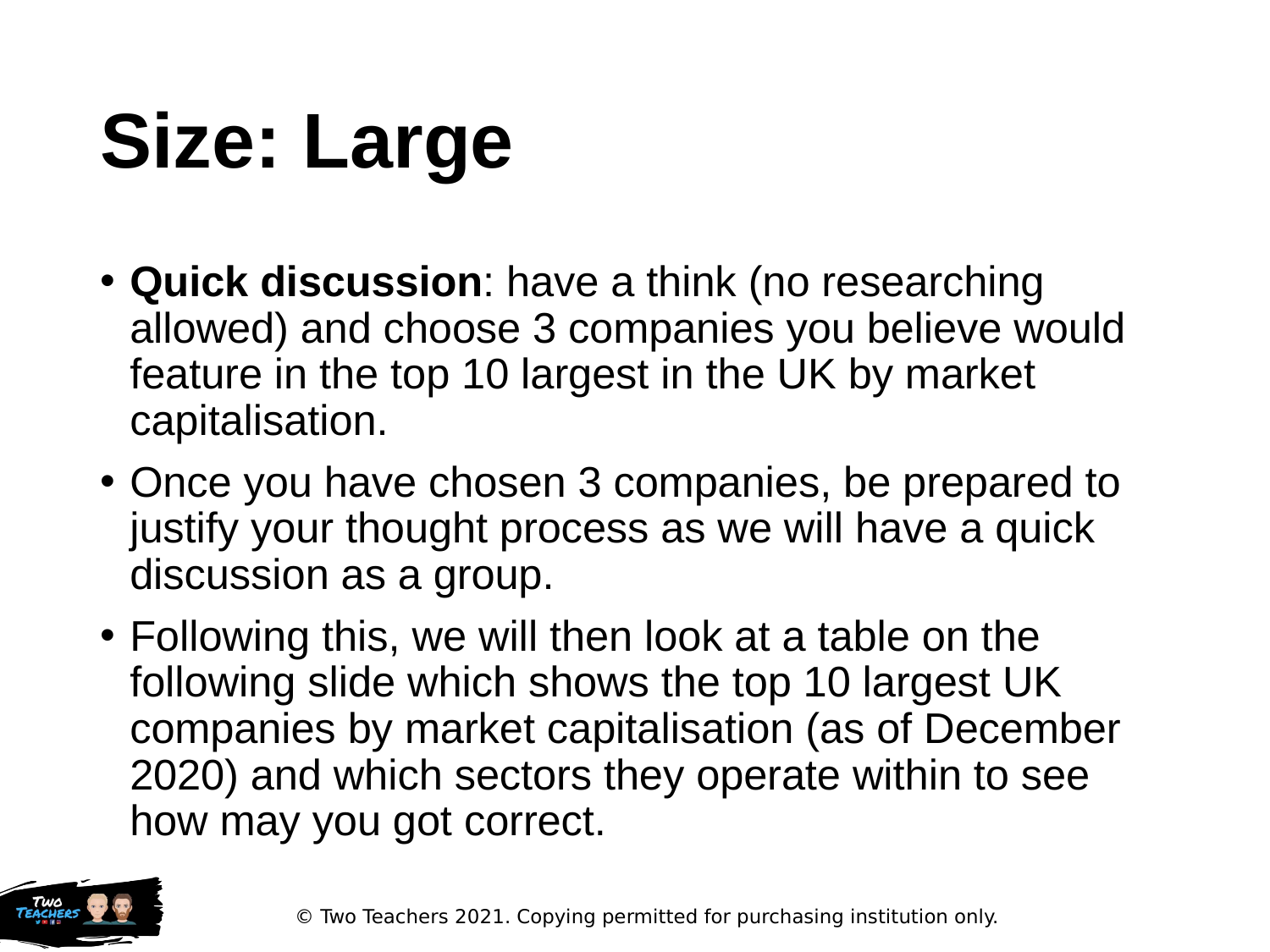

# Size: Large
Quick discussion: have a think (no researching allowed) and choose 3 companies you believe would feature in the top 10 largest in the UK by market capitalisation.
Once you have chosen 3 companies, be prepared to justify your thought process as we will have a quick discussion as a group.
Following this, we will then look at a table on the following slide which shows the top 10 largest UK companies by market capitalisation (as of December 2020) and which sectors they operate within to see how may you got correct.